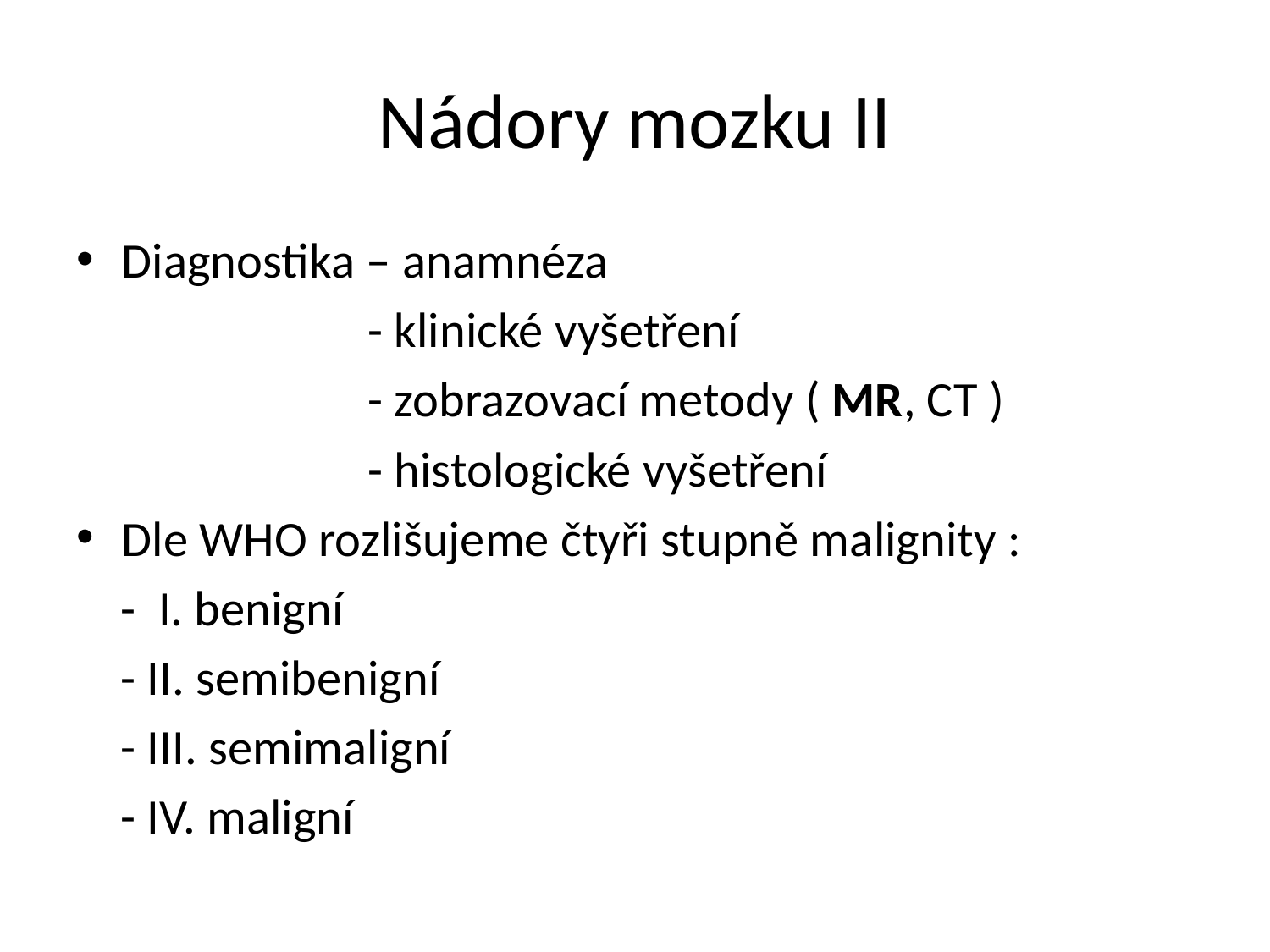

# Nádory mozku II
Diagnostika – anamnéza
                          - klinické vyšetření
                          - zobrazovací metody ( MR, CT )
                          - histologické vyšetření
Dle WHO rozlišujeme čtyři stupně malignity :
    -  I. benigní
    - II. semibenigní
    - III. semimaligní
    - IV. maligní